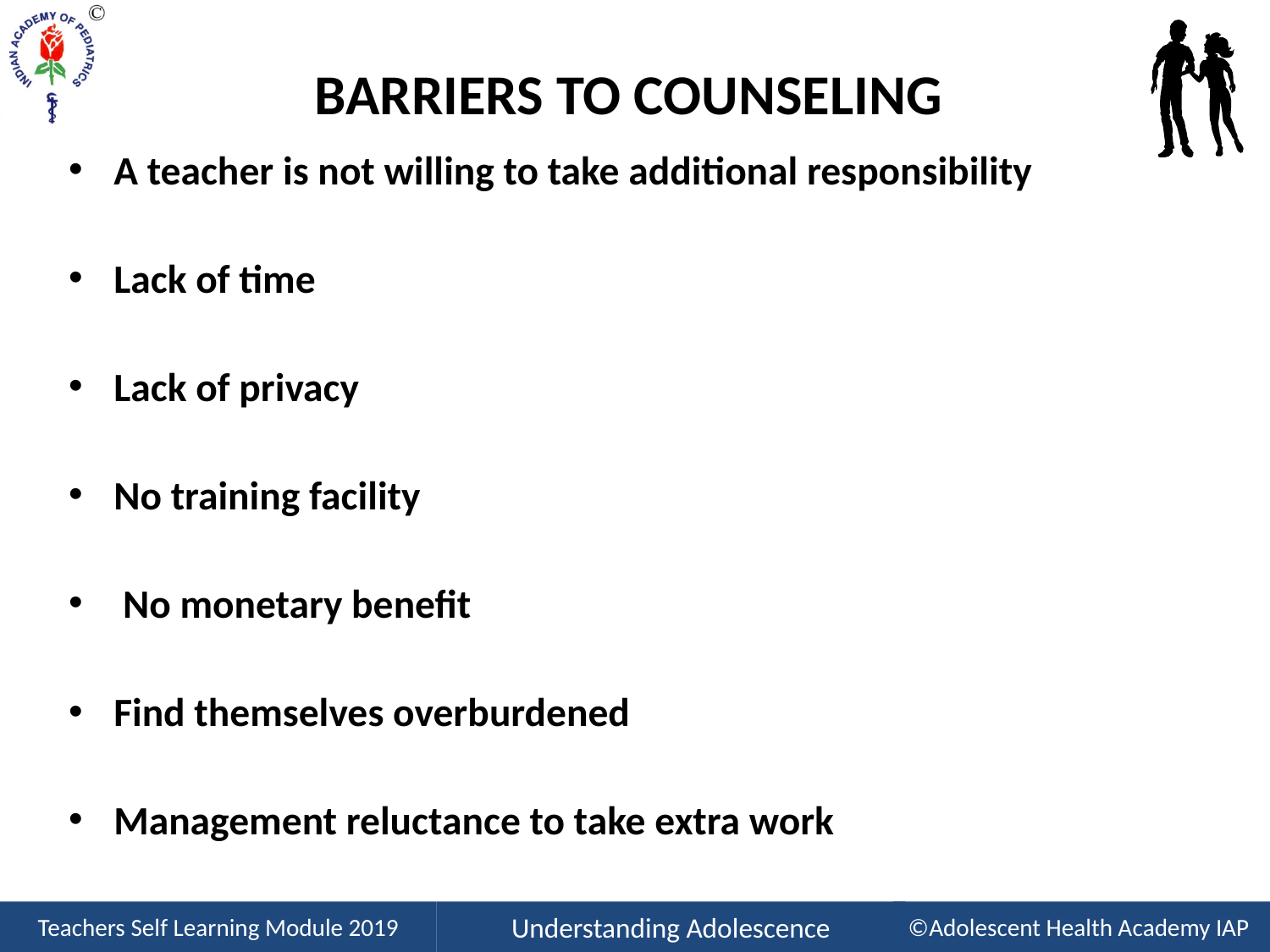

# BARRIERS TO COUNSELING
A teacher is not willing to take additional responsibility

Lack of time

Lack of privacy

No training facility

 No monetary benefit

Find themselves overburdened

Management reluctance to take extra work